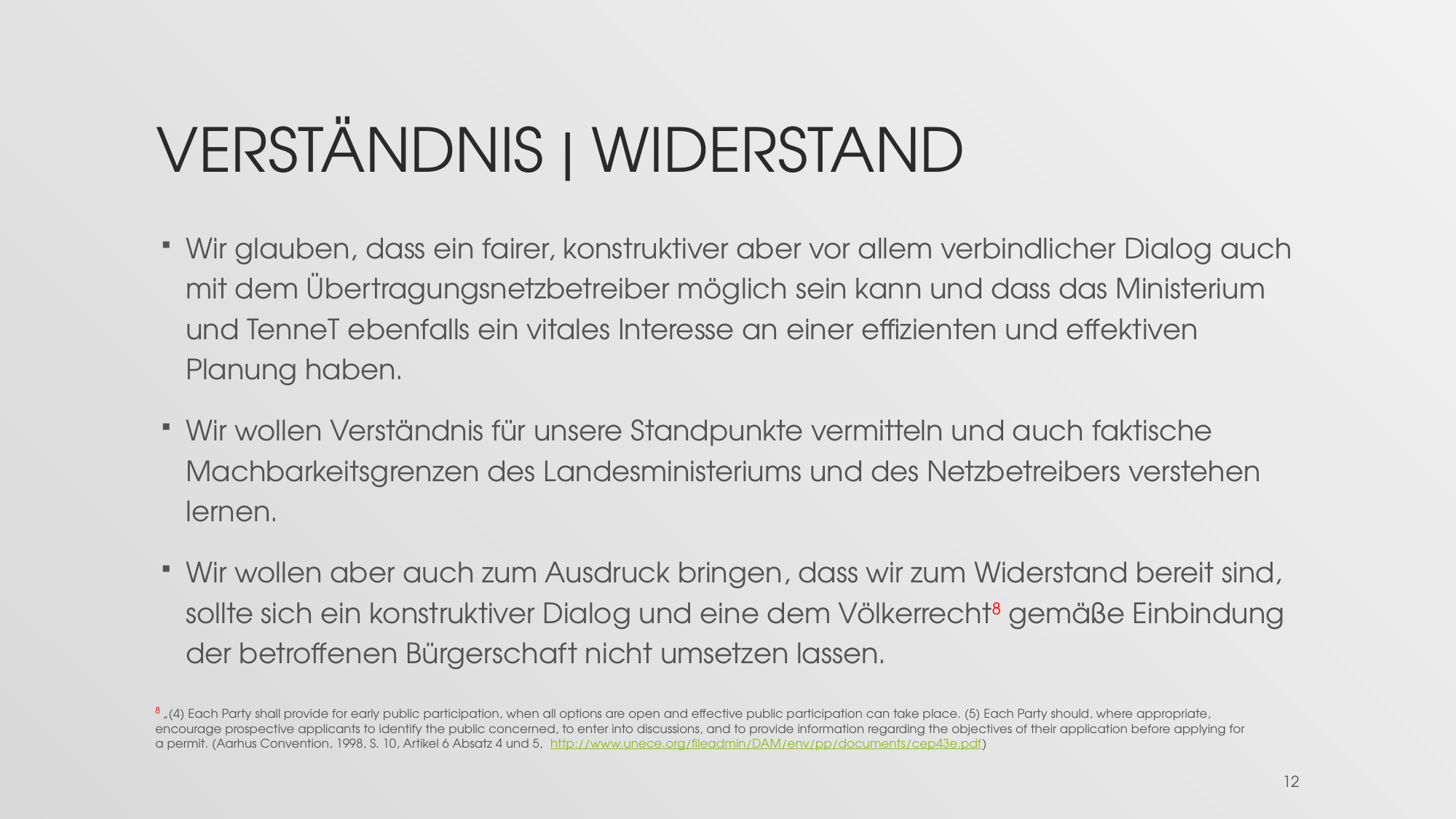

# Verständnis | Widerstand
Wir glauben, dass ein fairer, konstruktiver aber vor allem verbindlicher Dialog auch mit dem Übertragungsnetzbetreiber möglich sein kann und dass das Ministerium und TenneT ebenfalls ein vitales Interesse an einer effizienten und effektiven Planung haben.
Wir wollen Verständnis für unsere Standpunkte vermitteln und auch faktische Machbarkeitsgrenzen des Landesministeriums und des Netzbetreibers verstehen lernen.
Wir wollen aber auch zum Ausdruck bringen, dass wir zum Widerstand bereit sind, sollte sich ein konstruktiver Dialog und eine dem Völkerrecht8 gemäße Einbindung der betroffenen Bürgerschaft nicht umsetzen lassen.

8 „(4) Each Party shall provide for early public participation, when all options are open and effective public participation can take place. (5) Each Party should, where appropriate, encourage prospective applicants to identify the public concerned, to enter into discussions, and to provide information regarding the objectives of their application before applying for a permit. (Aarhus Convention, 1998, S. 10, Artikel 6 Absatz 4 und 5,  http://www.unece.org/fileadmin/DAM/env/pp/documents/cep43e.pdf)

12